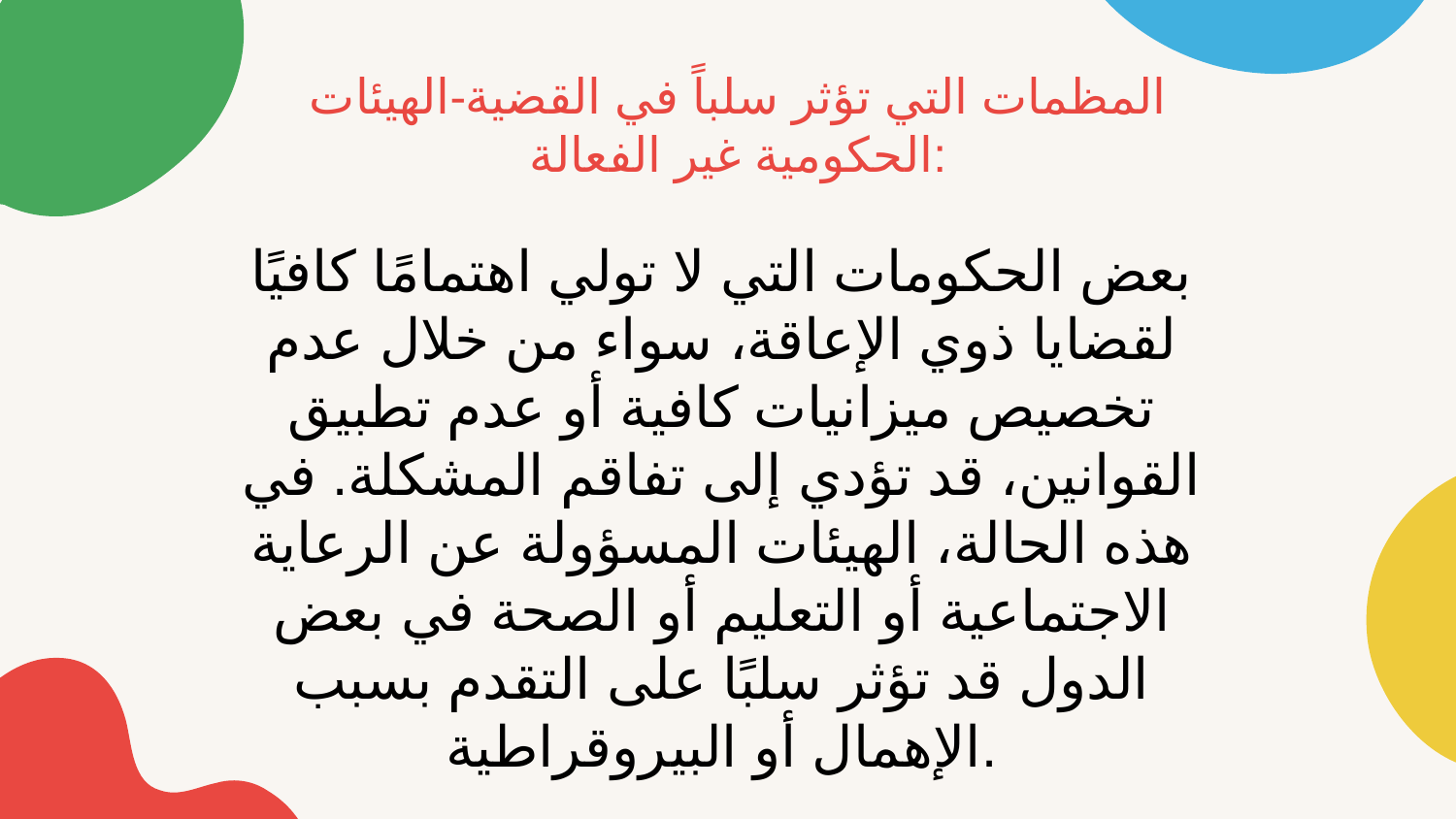

المظمات التي تؤثر سلباً في القضية-الهيئات الحكومية غير الفعالة:
بعض الحكومات التي لا تولي اهتمامًا كافيًا لقضايا ذوي الإعاقة، سواء من خلال عدم تخصيص ميزانيات كافية أو عدم تطبيق القوانين، قد تؤدي إلى تفاقم المشكلة. في هذه الحالة، الهيئات المسؤولة عن الرعاية الاجتماعية أو التعليم أو الصحة في بعض الدول قد تؤثر سلبًا على التقدم بسبب الإهمال أو البيروقراطية.